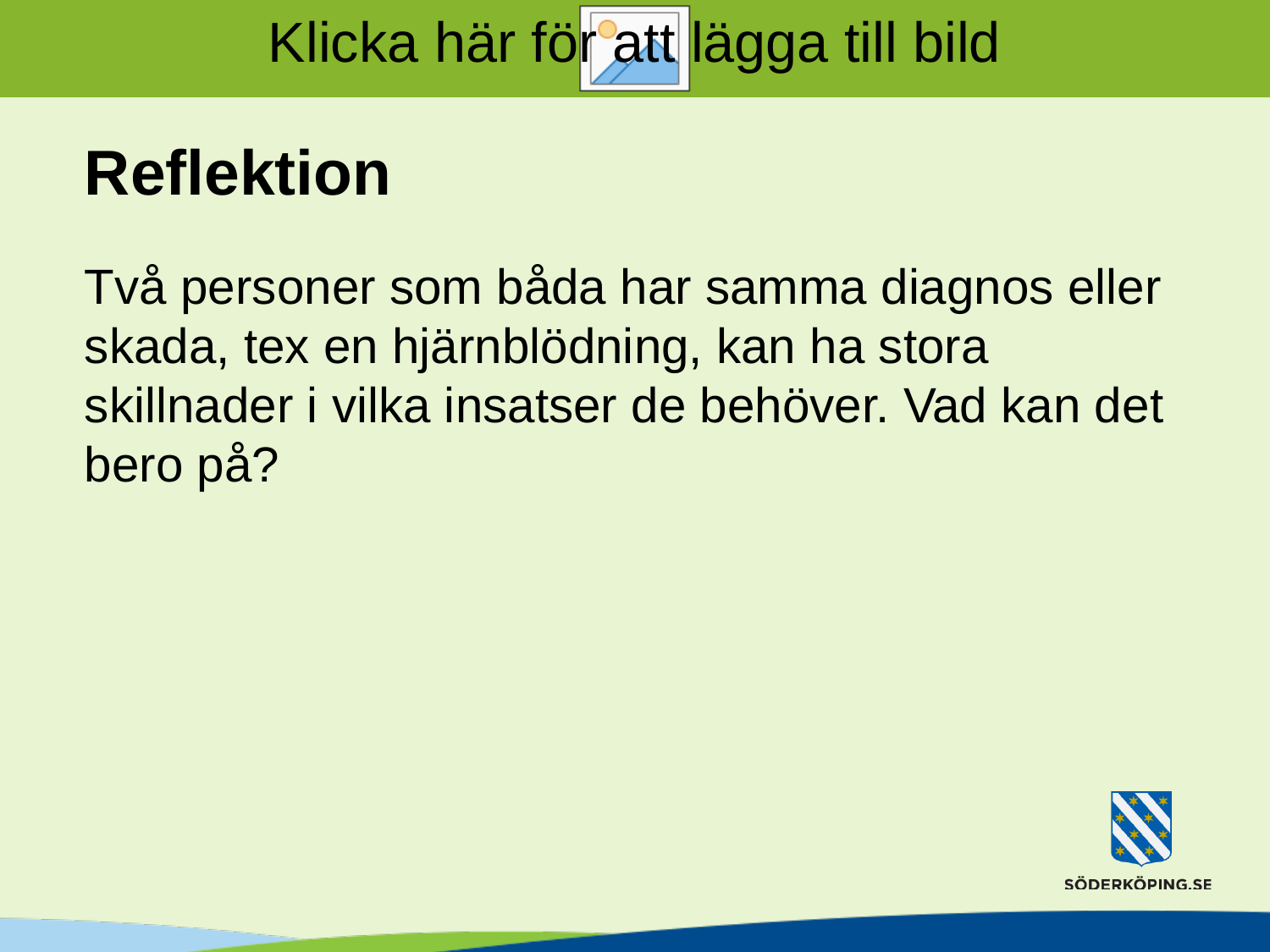

# Reflektion
Två personer som båda har samma diagnos eller skada, tex en hjärnblödning, kan ha stora skillnader i vilka insatser de behöver. Vad kan det bero på?